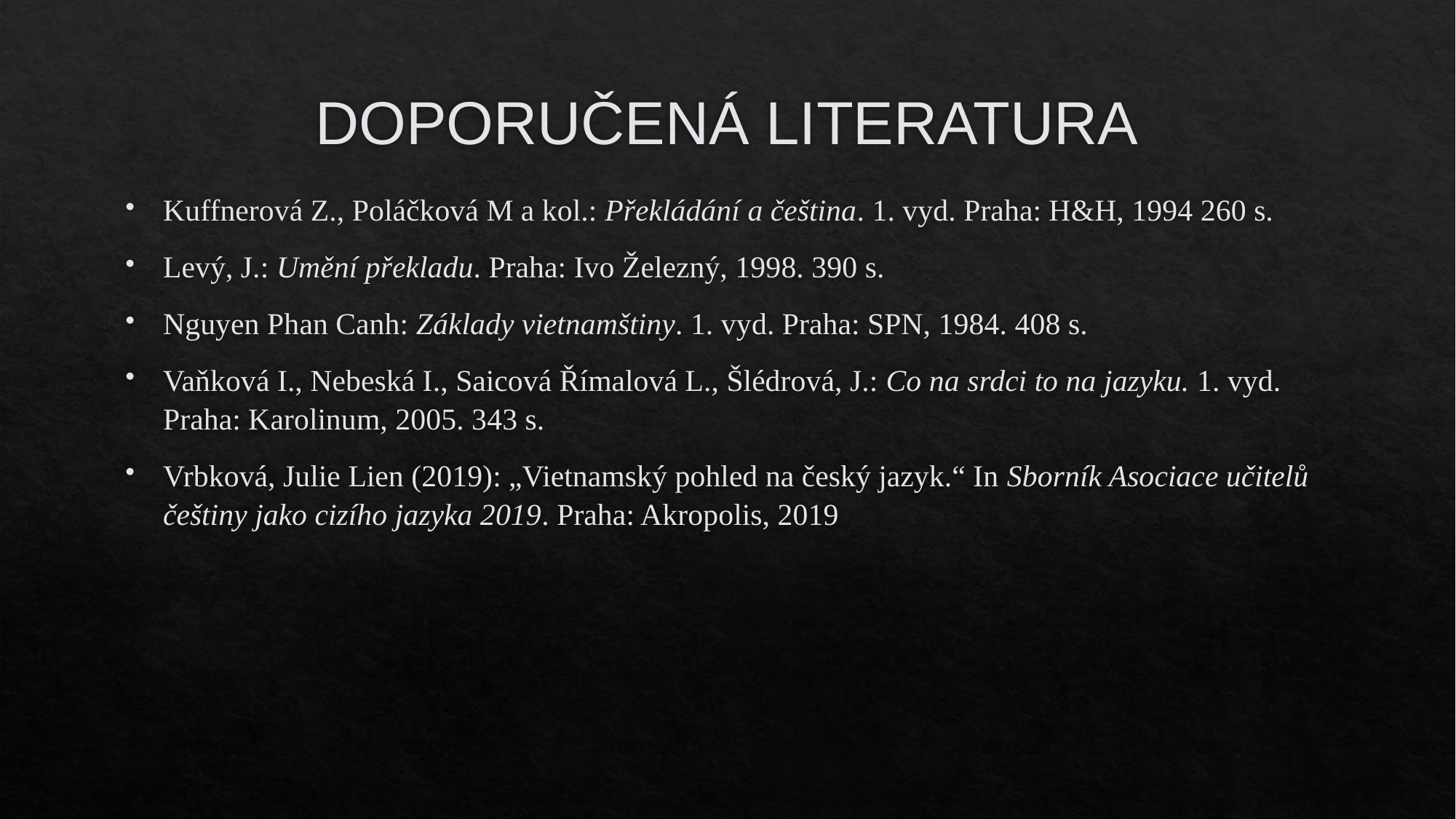

# DOPORUČENÁ LITERATURA
Kuffnerová Z., Poláčková M a kol.: Překládání a čeština. 1. vyd. Praha: H&H, 1994 260 s.
Levý, J.: Umění překladu. Praha: Ivo Železný, 1998. 390 s.
Nguyen Phan Canh: Základy vietnamštiny. 1. vyd. Praha: SPN, 1984. 408 s.
Vaňková I., Nebeská I., Saicová Římalová L., Šlédrová, J.: Co na srdci to na jazyku. 1. vyd. Praha: Karolinum, 2005. 343 s.
Vrbková, Julie Lien (2019): „Vietnamský pohled na český jazyk.“ In Sborník Asociace učitelů češtiny jako cizího jazyka 2019. Praha: Akropolis, 2019